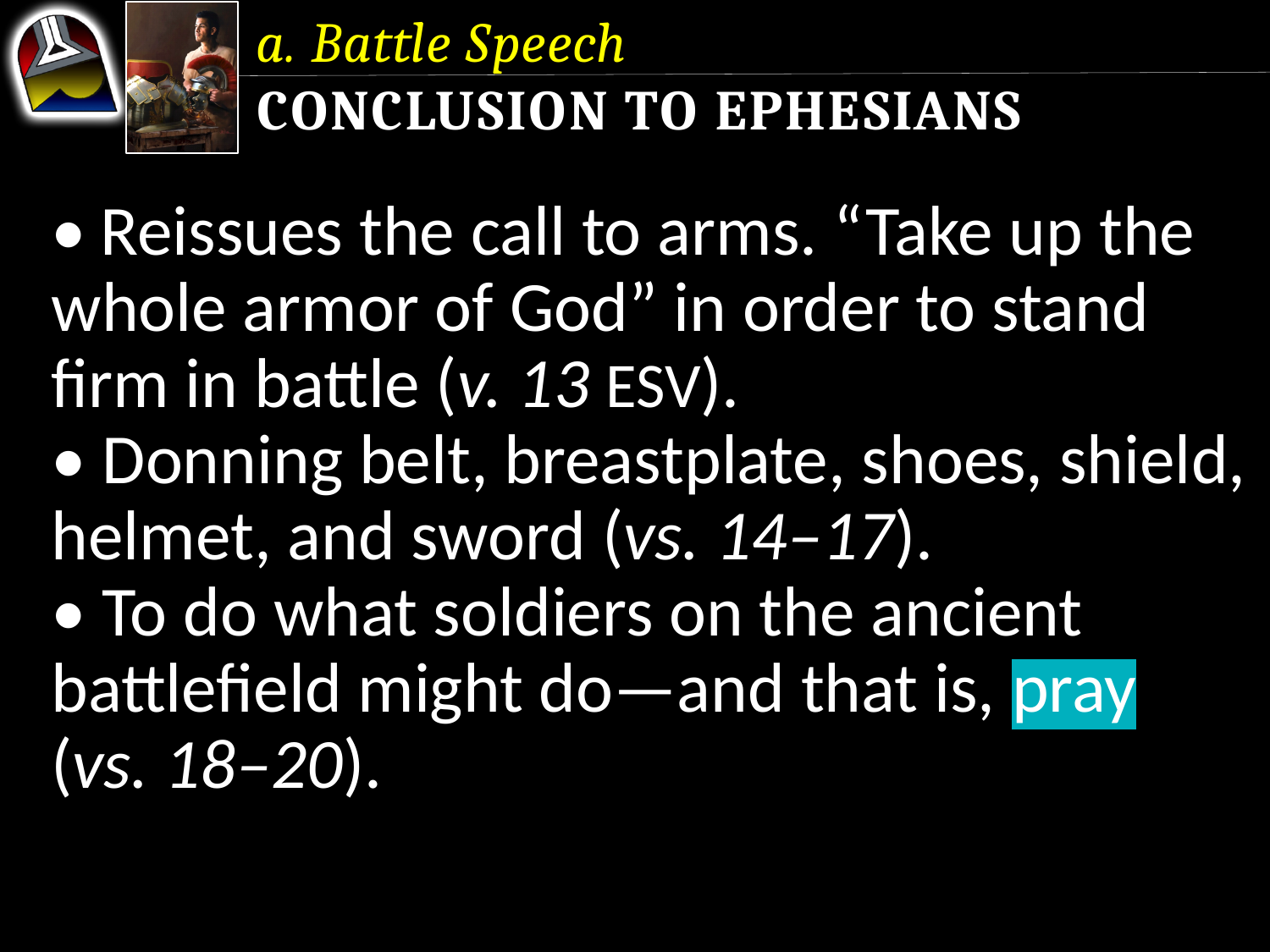

a. Battle Speech
Conclusion to Ephesians
• Reissues the call to arms. “Take up the whole armor of God” in order to stand firm in battle (v. 13 ESV).
• Donning belt, breastplate, shoes, shield, helmet, and sword (vs. 14–17).
• To do what soldiers on the ancient battlefield might do—and that is, pray    (vs. 18–20).